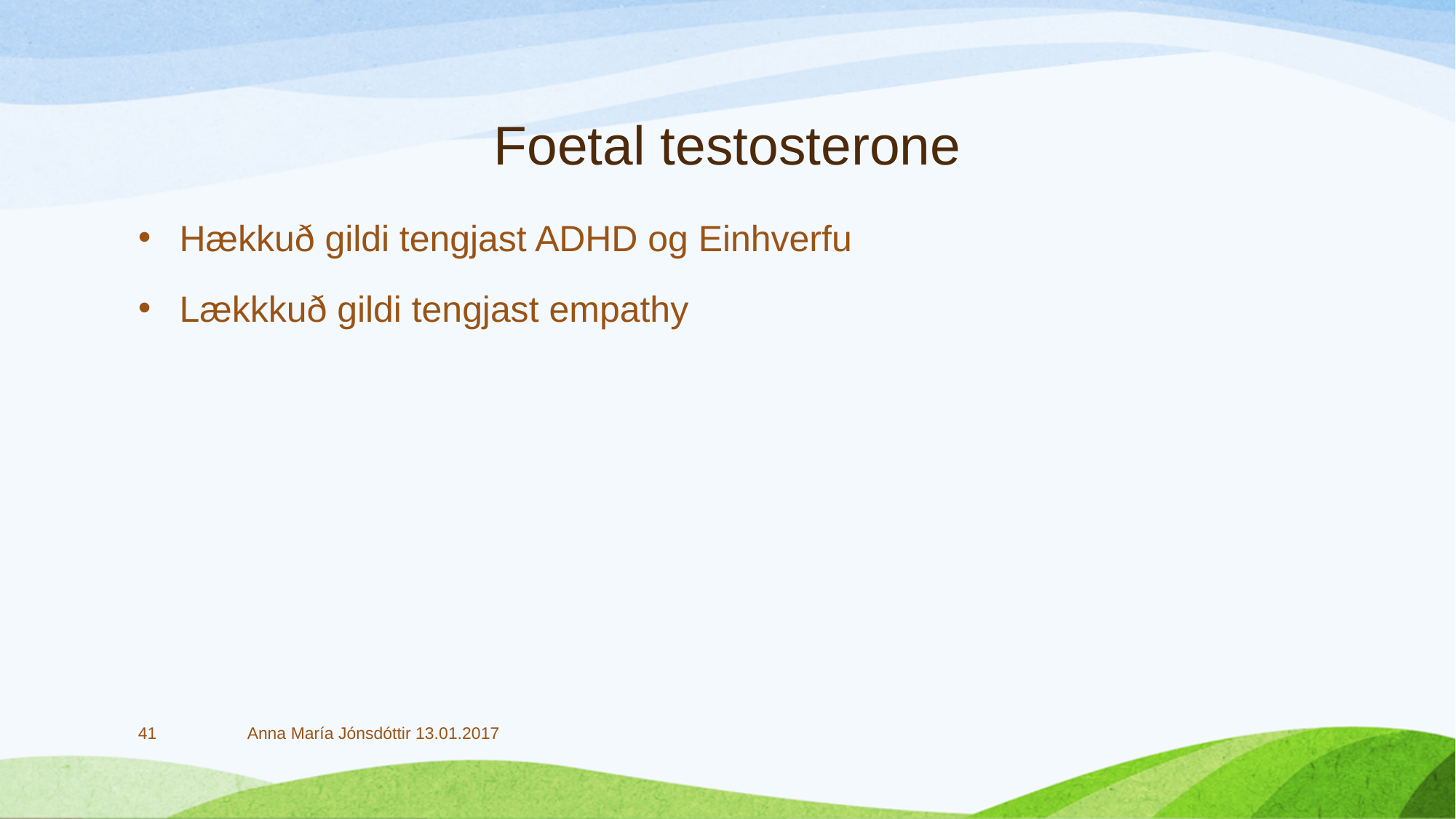

# Foetal testosterone
Hækkuð gildi tengjast ADHD og Einhverfu
Lækkkuð gildi tengjast empathy

41
Anna María Jónsdóttir 13.01.2017